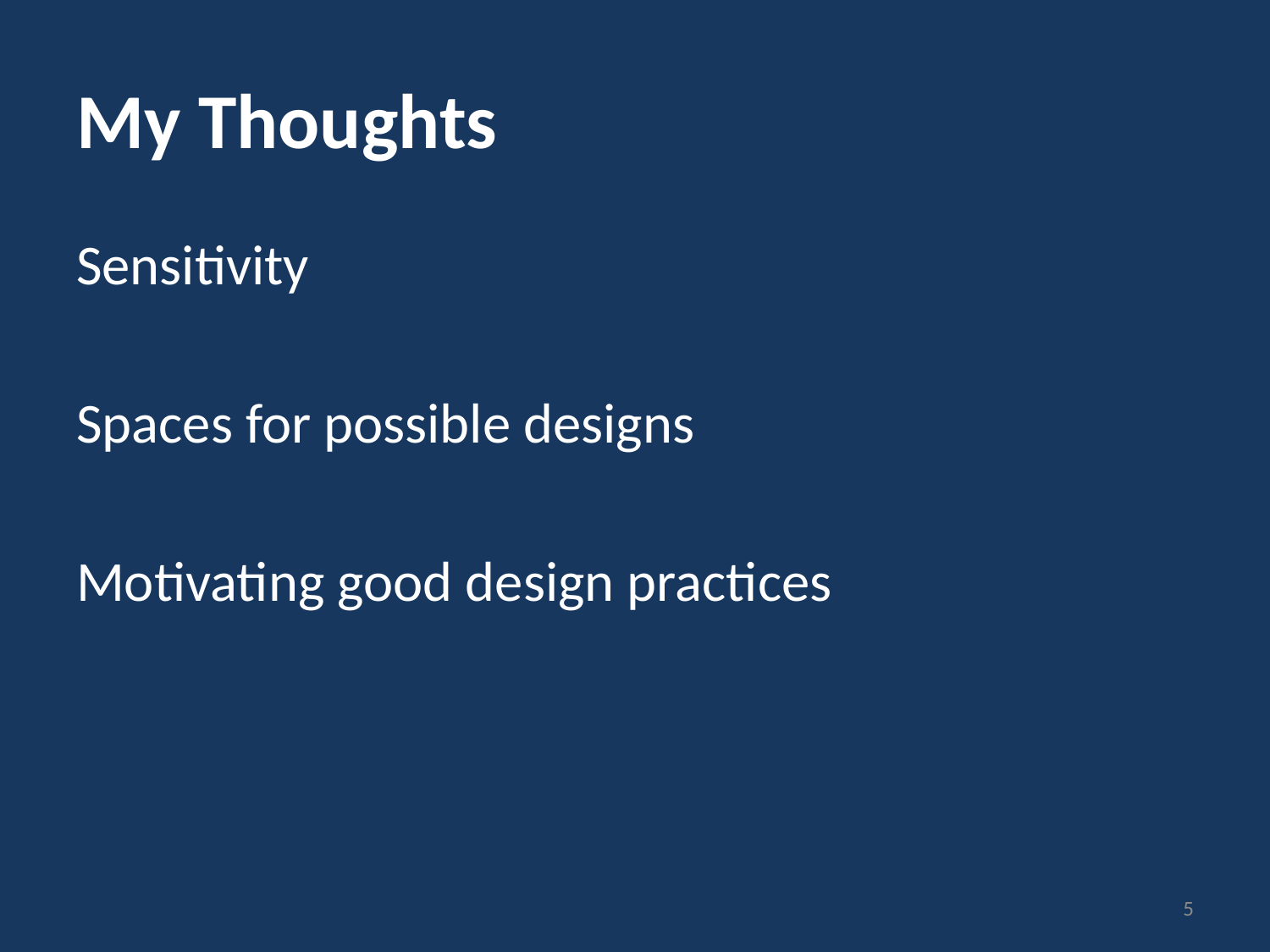

# My Thoughts
Sensitivity

Spaces for possible designs

Motivating good design practices
5